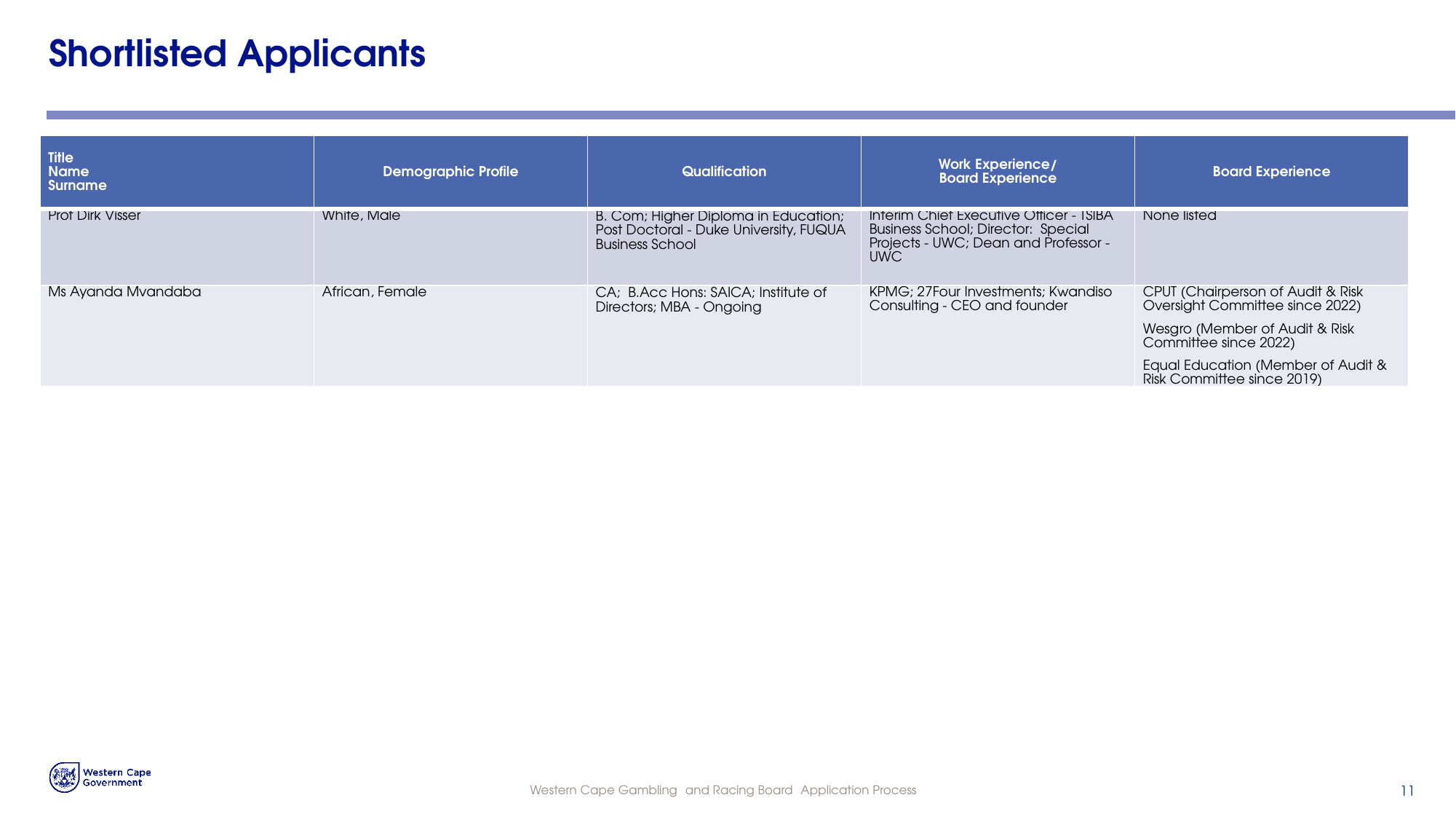

# Shortlisted Applicants
| Title Name Surname | Demographic Profile | Qualification | Work Experience/ Board Experience | Board Experience |
| --- | --- | --- | --- | --- |
| Prof Dirk Visser | White, Male | B. Com; Higher Diploma in Education; Post Doctoral - Duke University, FUQUA Business School | Interim Chief Executive Officer - TSIBA Business School; Director: Special Projects - UWC; Dean and Professor - UWC | None listed |
| Ms Ayanda Mvandaba | African, Female | CA; B.Acc Hons: SAICA; Institute of Directors; MBA - Ongoing | KPMG; 27Four Investments; Kwandiso Consulting - CEO and founder | CPUT (Chairperson of Audit & Risk Oversight Committee since 2022) Wesgro (Member of Audit & Risk Committee since 2022) Equal Education (Member of Audit & Risk Committee since 2019) |

Western Cape Gambling and Racing Board Application Process
11